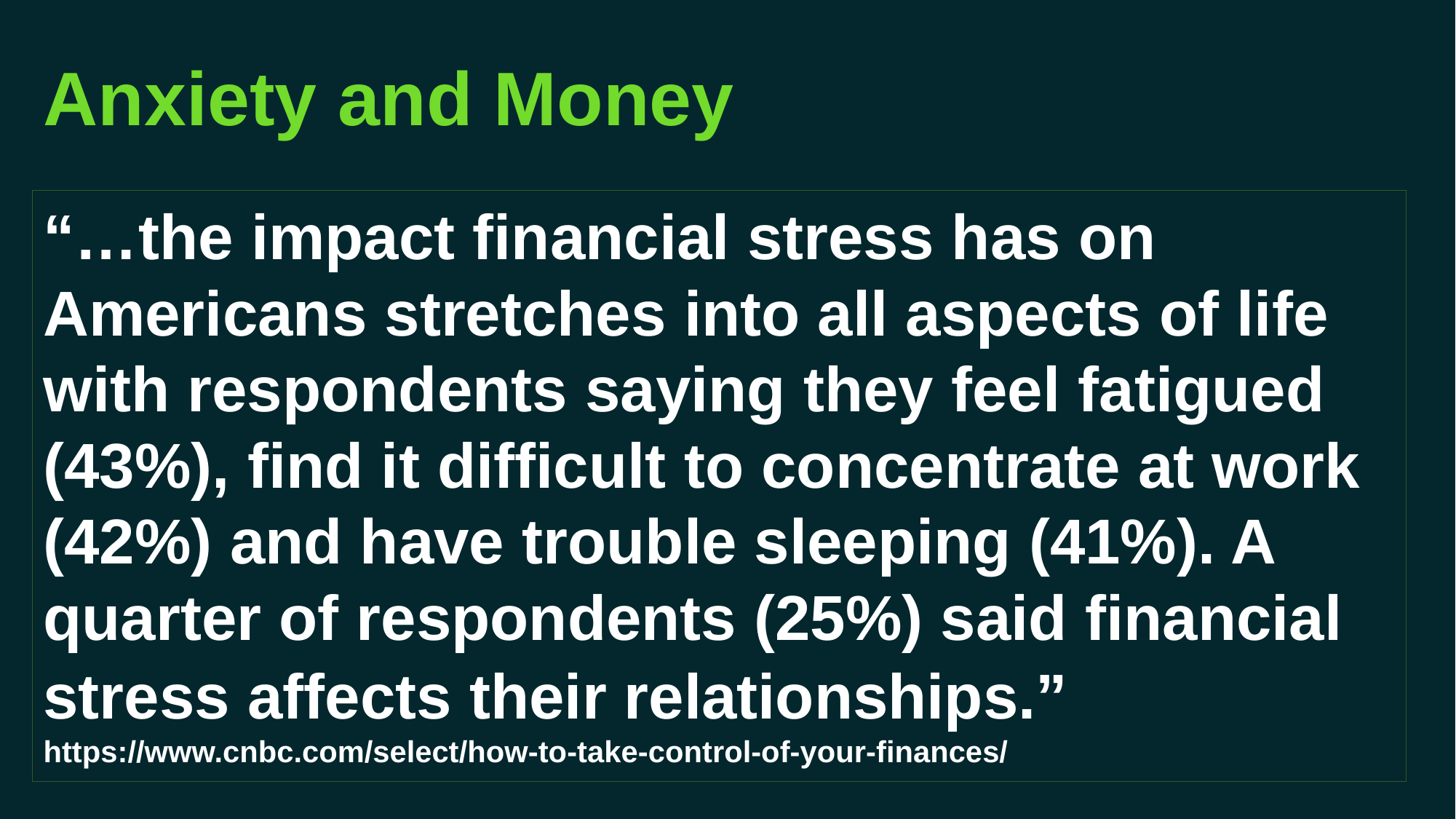

# Anxiety and Money
“…the impact financial stress has on Americans stretches into all aspects of life with respondents saying they feel fatigued (43%), find it difficult to concentrate at work (42%) and have trouble sleeping (41%). A quarter of respondents (25%) said financial stress affects their relationships.” https://www.cnbc.com/select/how-to-take-control-of-your-finances/